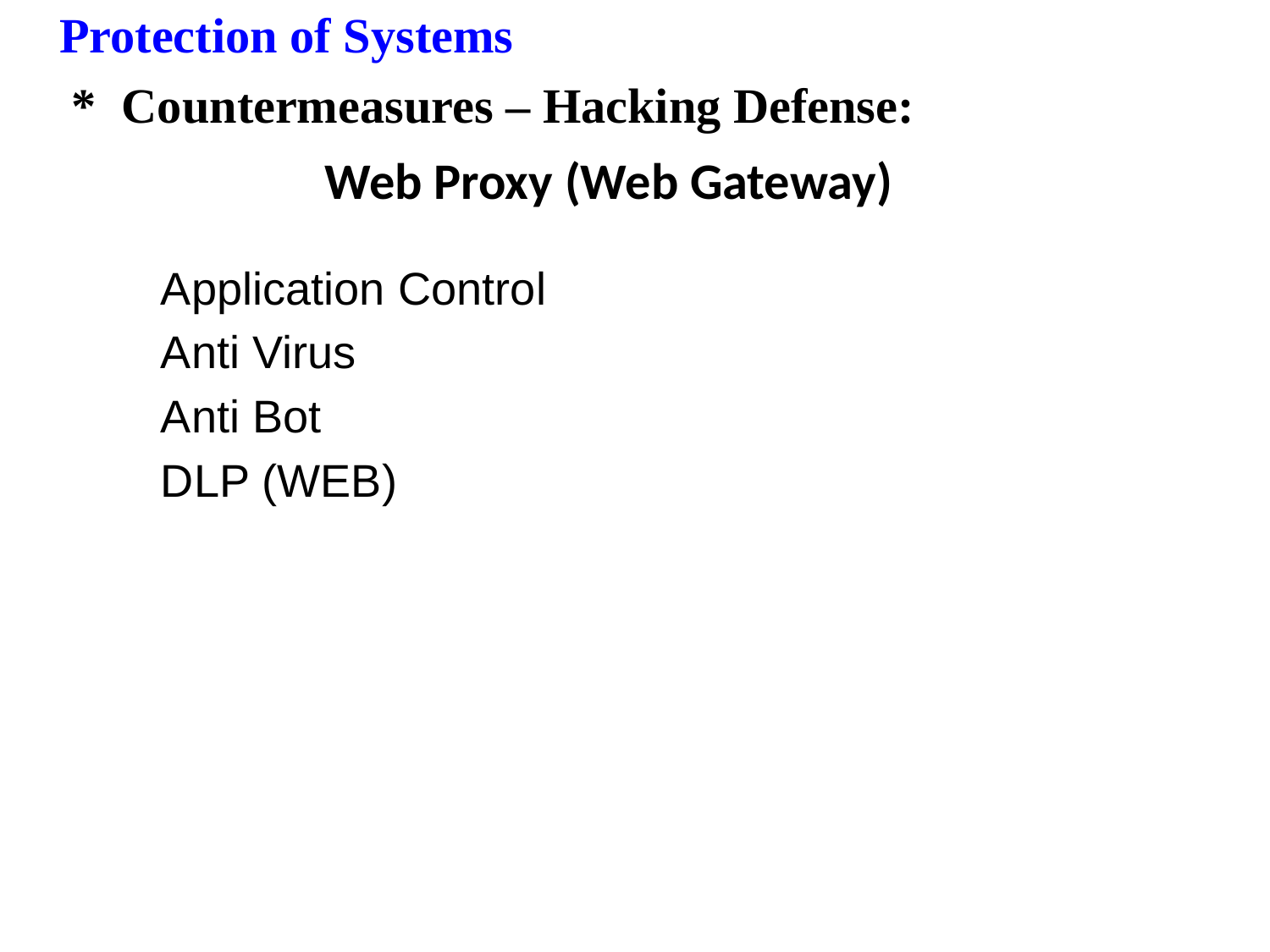

Protection of Systems
*	Countermeasures – Hacking Defense:
# Web Proxy (Web Gateway)

Application Control
Anti Virus
Anti Bot
DLP (WEB)